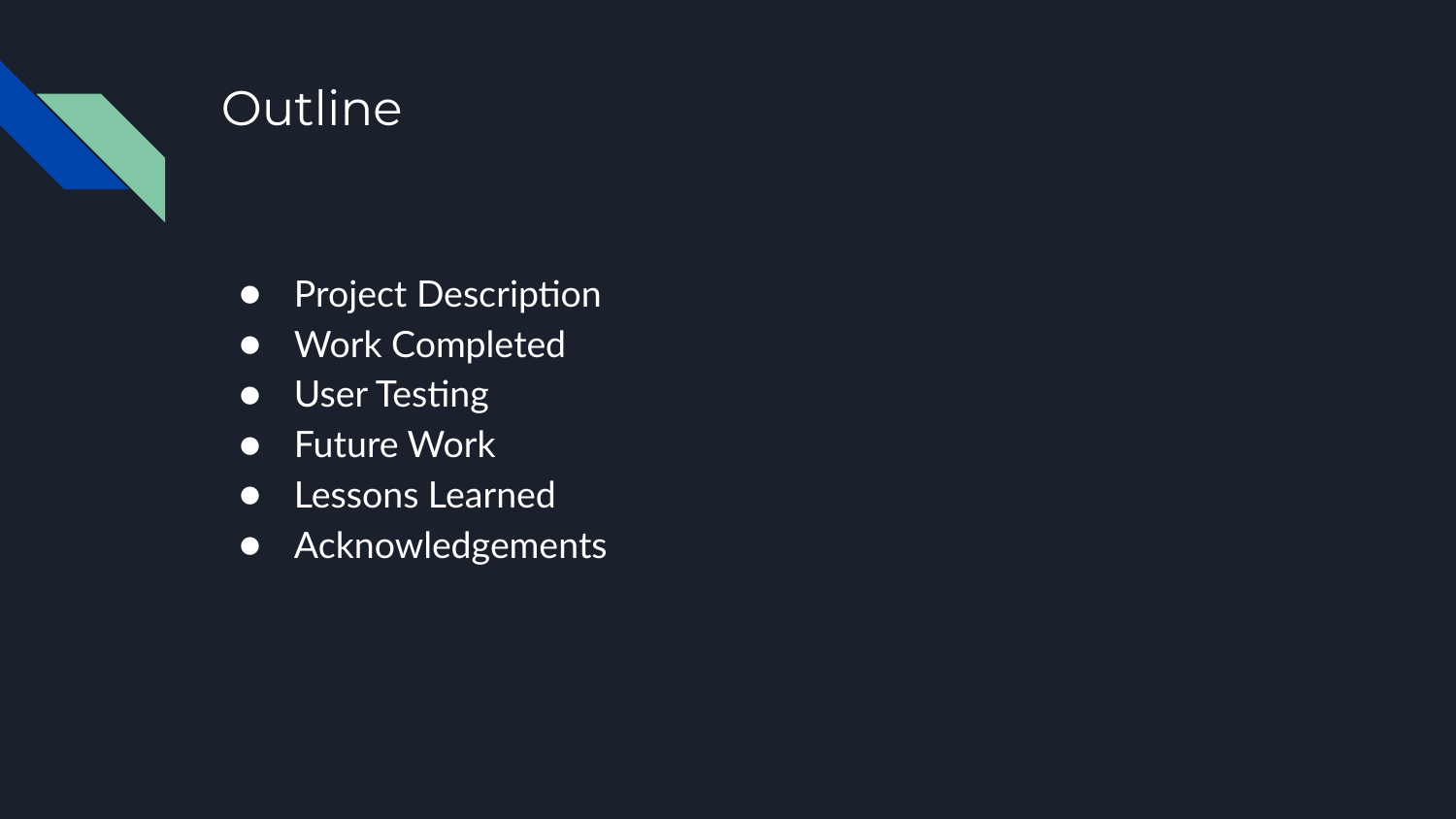

# Outline
Project Description
Work Completed
User Testing
Future Work
Lessons Learned
Acknowledgements